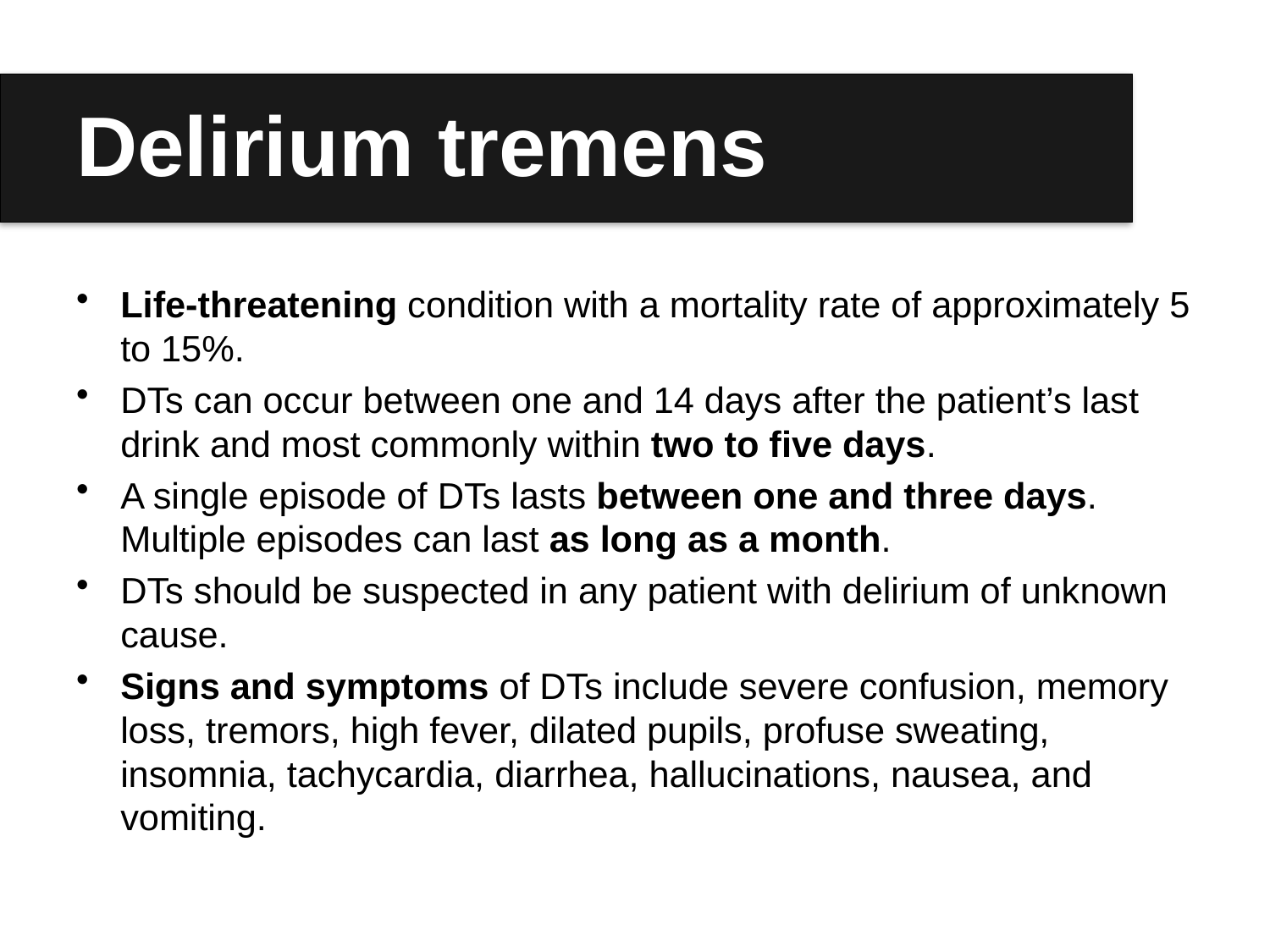

# Delirium tremens

Life-threatening condition with a mortality rate of approximately 5 to 15%.
DTs can occur between one and 14 days after the patient’s last drink and most commonly within two to five days.
A single episode of DTs lasts between one and three days. Multiple episodes can last as long as a month.
DTs should be suspected in any patient with delirium of unknown cause.
Signs and symptoms of DTs include severe confusion, memory loss, tremors, high fever, dilated pupils, profuse sweating, insomnia, tachycardia, diarrhea, hallucinations, nausea, and vomiting.